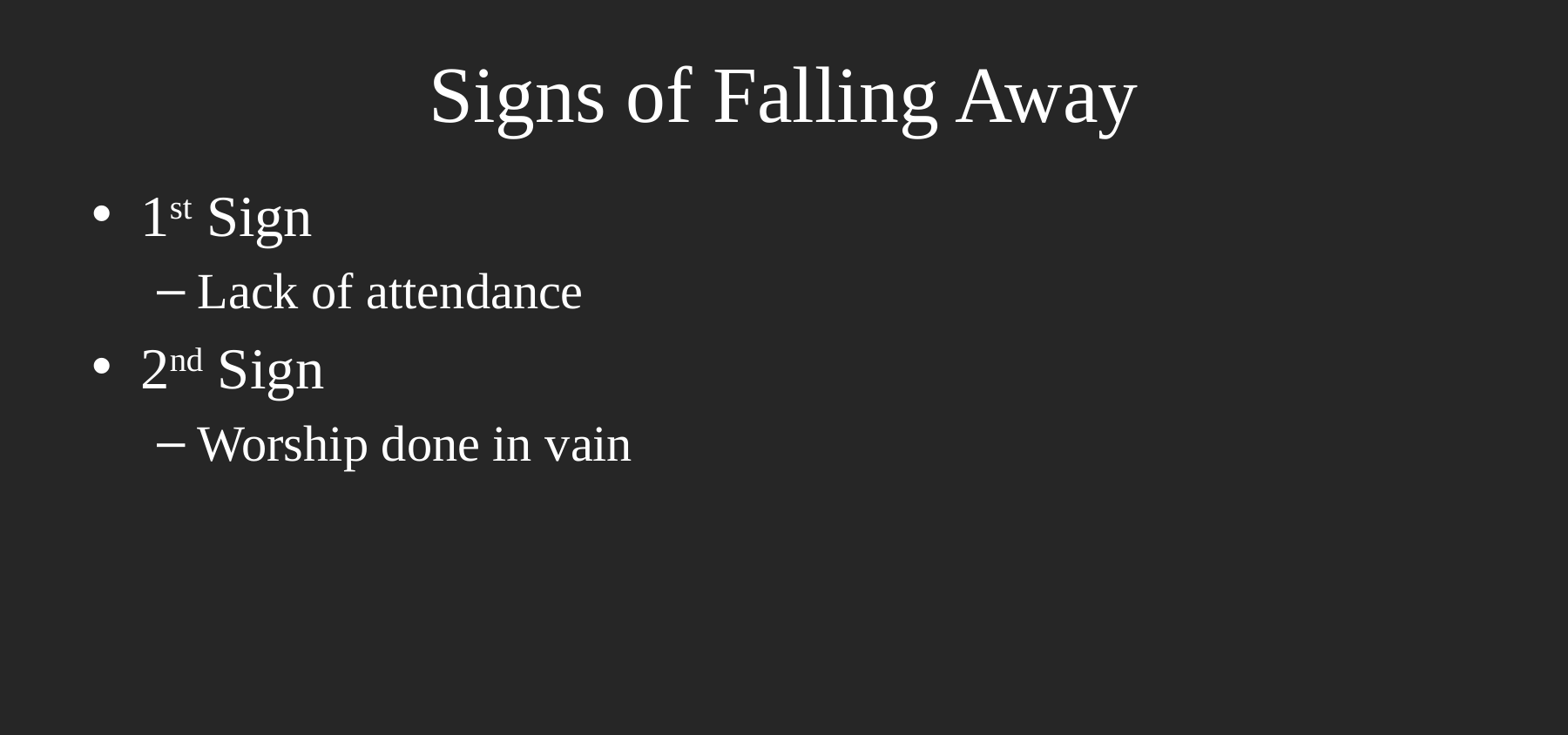

# Signs of Falling Away
1st Sign
Lack of attendance
2nd Sign
Worship done in vain